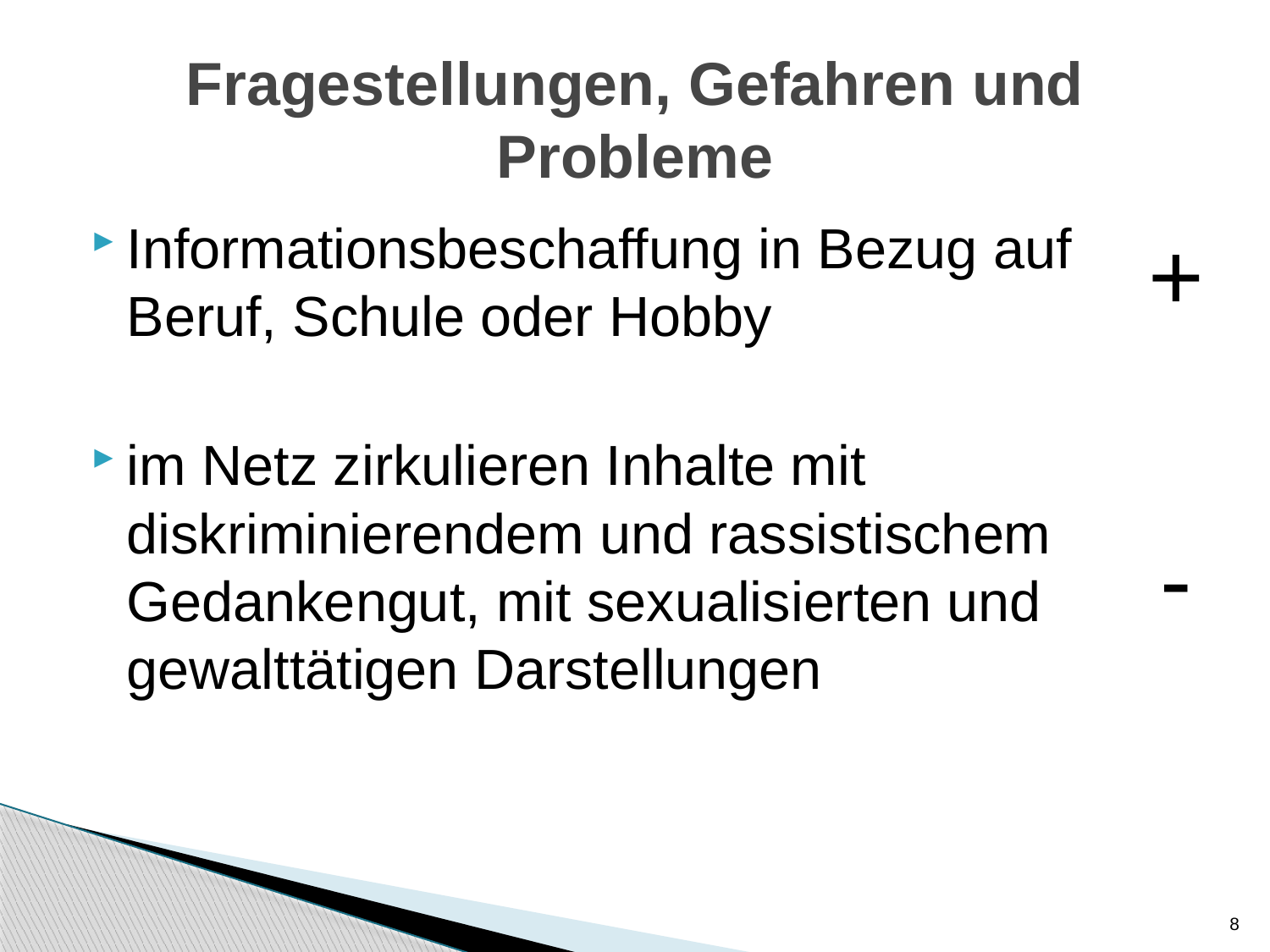

# Fragestellungen, Gefahren und Probleme
Informationsbeschaffung in Bezug auf Beruf, Schule oder Hobby

im Netz zirkulieren Inhalte mit diskriminierendem und rassistischem Gedankengut, mit sexualisierten und gewalttätigen Darstellungen
+
-
8